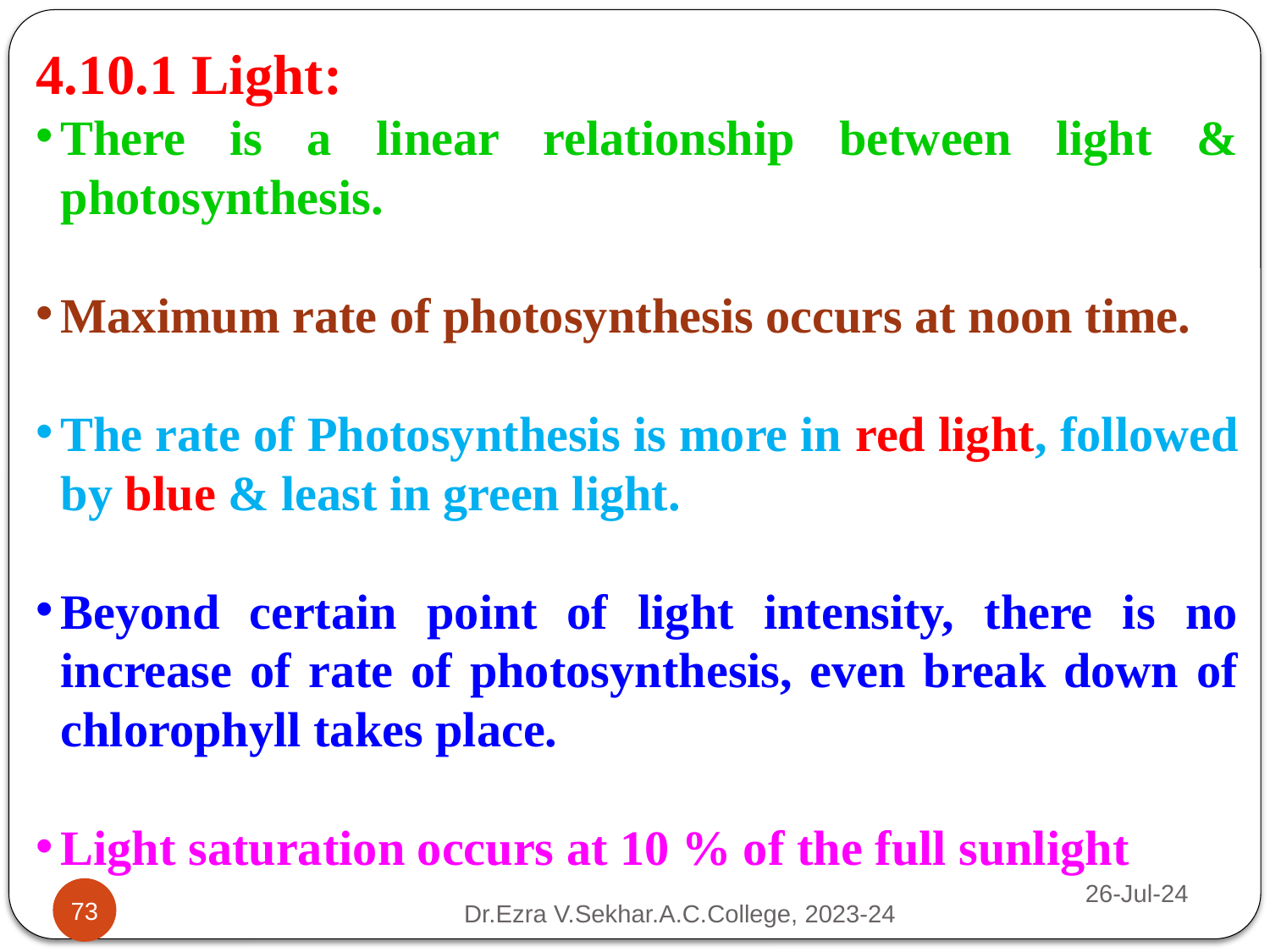

4.10.1 Light:
There is a linear relationship between light & photosynthesis.

Maximum rate of photosynthesis occurs at noon time.

The rate of Photosynthesis is more in red light, followed by blue & least in green light.

Beyond certain point of light intensity, there is no increase of rate of photosynthesis, even break down of chlorophyll takes place.

Light saturation occurs at 10 % of the full sunlight
26-Jul-24
73
Dr.Ezra V.Sekhar.A.C.College, 2023-24